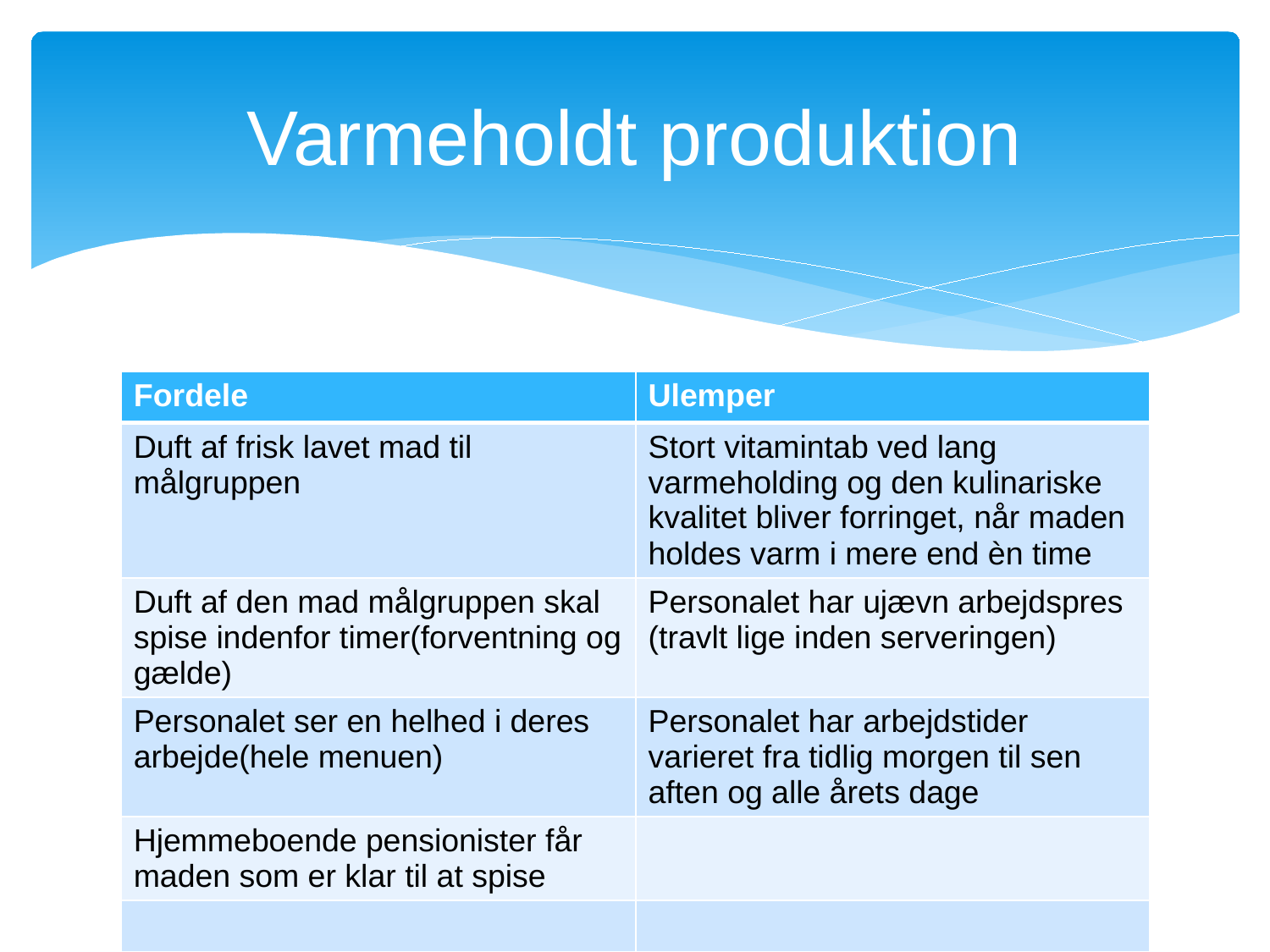

# Varmeholdt produktion
| Fordele | Ulemper |
| --- | --- |
| Duft af frisk lavet mad til målgruppen | Stort vitamintab ved lang varmeholding og den kulinariske kvalitet bliver forringet, når maden holdes varm i mere end èn time |
| Duft af den mad målgruppen skal spise indenfor timer(forventning og gælde) | Personalet har ujævn arbejdspres (travlt lige inden serveringen) |
| Personalet ser en helhed i deres arbejde(hele menuen) | Personalet har arbejdstider varieret fra tidlig morgen til sen aften og alle årets dage |
| Hjemmeboende pensionister får maden som er klar til at spise |  |
|  |  |